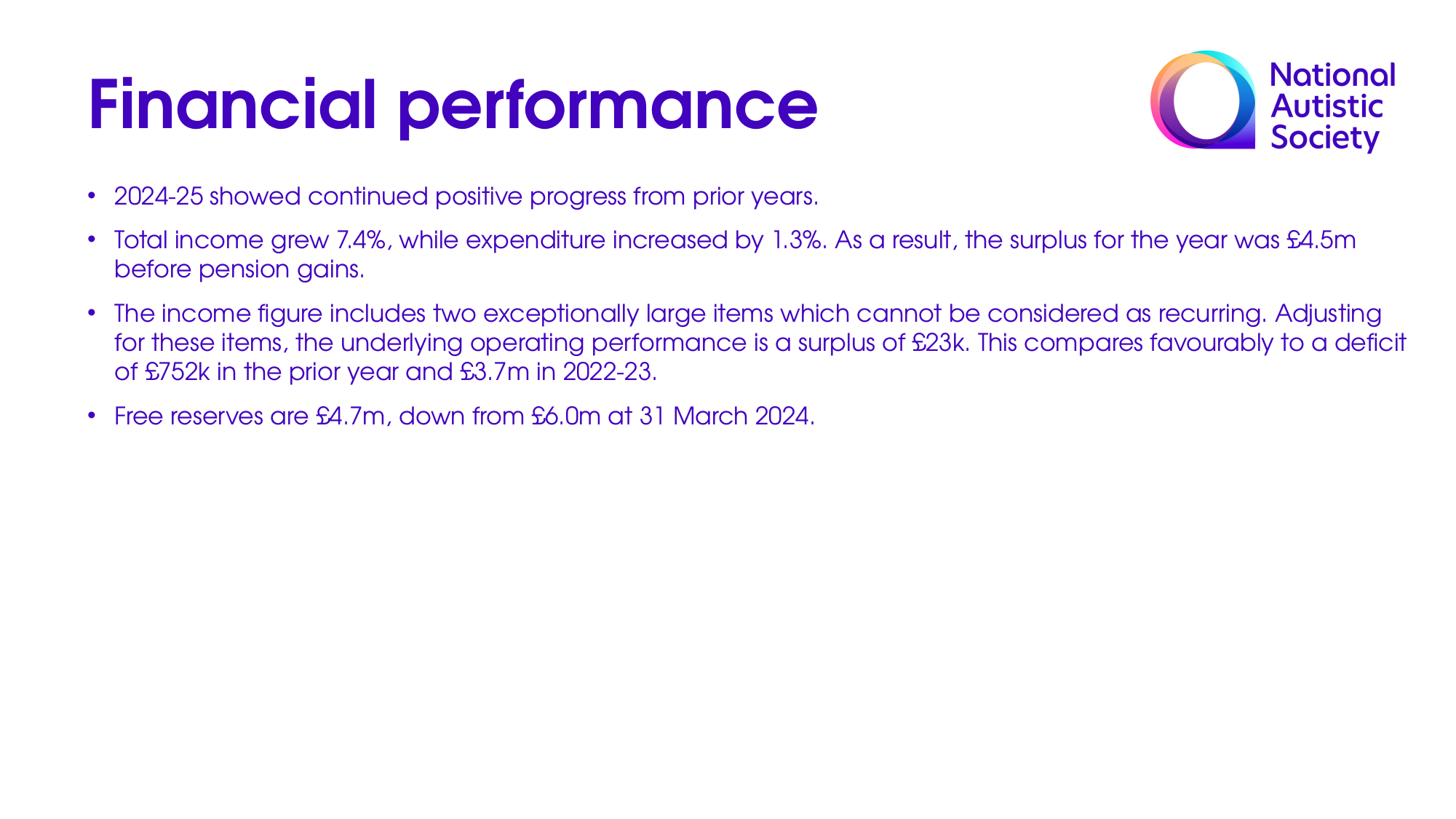

Financial performance

2024-25 showed continued positive progress from prior years.
Total income grew 7.4%, while expenditure increased by 1.3%. As a result, the surplus for the year was £4.5m before pension gains.
The income figure includes two exceptionally large items which cannot be considered as recurring. Adjusting for these items, the underlying operating performance is a surplus of £23k. This compares favourably to a deficit of £752k in the prior year and £3.7m in 2022-23.
Free reserves are £4.7m, down from £6.0m at 31 March 2024.